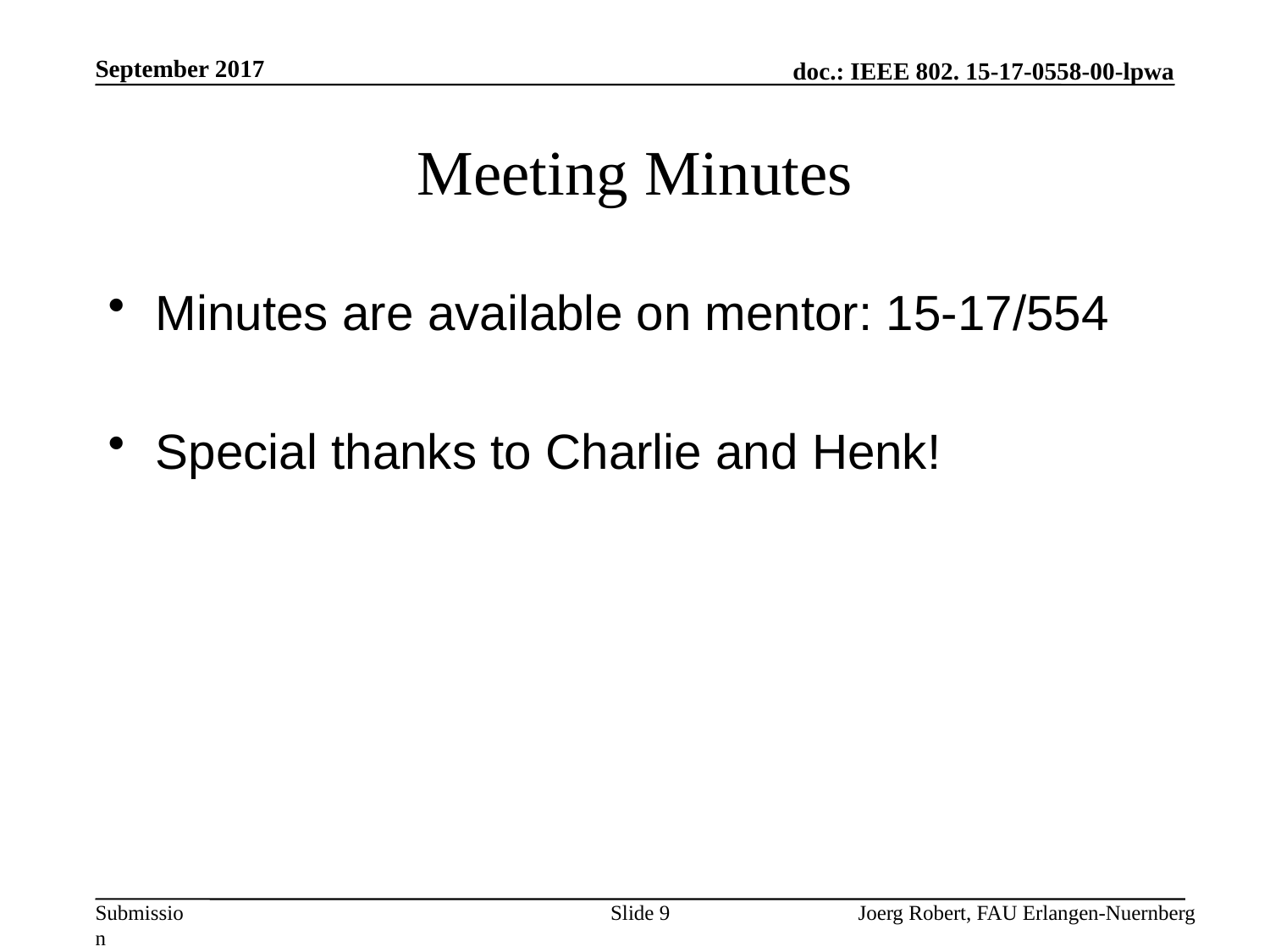

September 2017
# Meeting Minutes
Minutes are available on mentor: 15-17/554

Special thanks to Charlie and Henk!
Slide 9
Joerg Robert, FAU Erlangen-Nuernberg